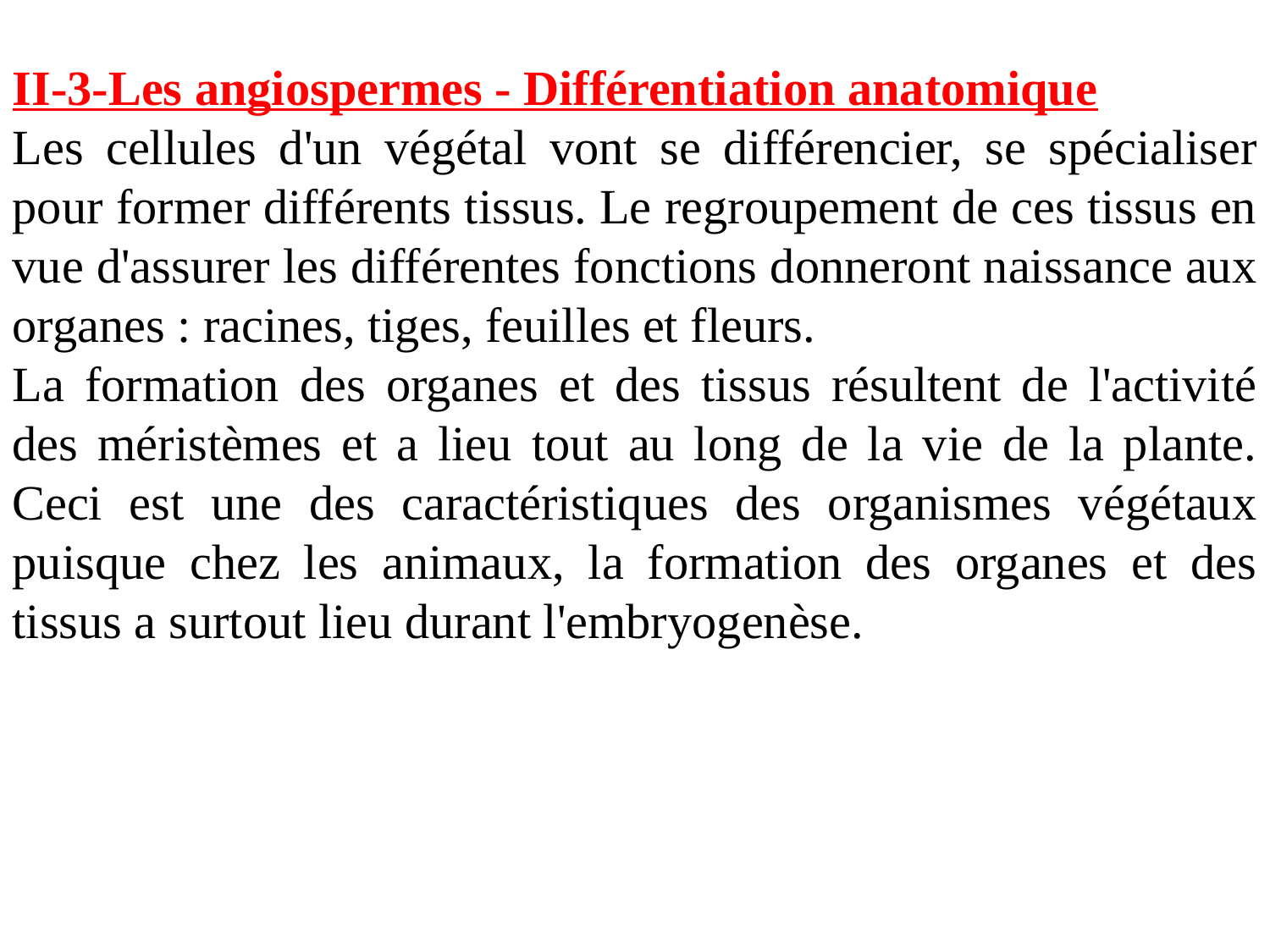

II-3-Les angiospermes - Différentiation anatomique
Les cellules d'un végétal vont se différencier, se spécialiser pour former différents tissus. Le regroupement de ces tissus en vue d'assurer les différentes fonctions donneront naissance aux organes : racines, tiges, feuilles et fleurs.
La formation des organes et des tissus résultent de l'activité des méristèmes et a lieu tout au long de la vie de la plante. Ceci est une des caractéristiques des organismes végétaux puisque chez les animaux, la formation des organes et des tissus a surtout lieu durant l'embryogenèse.